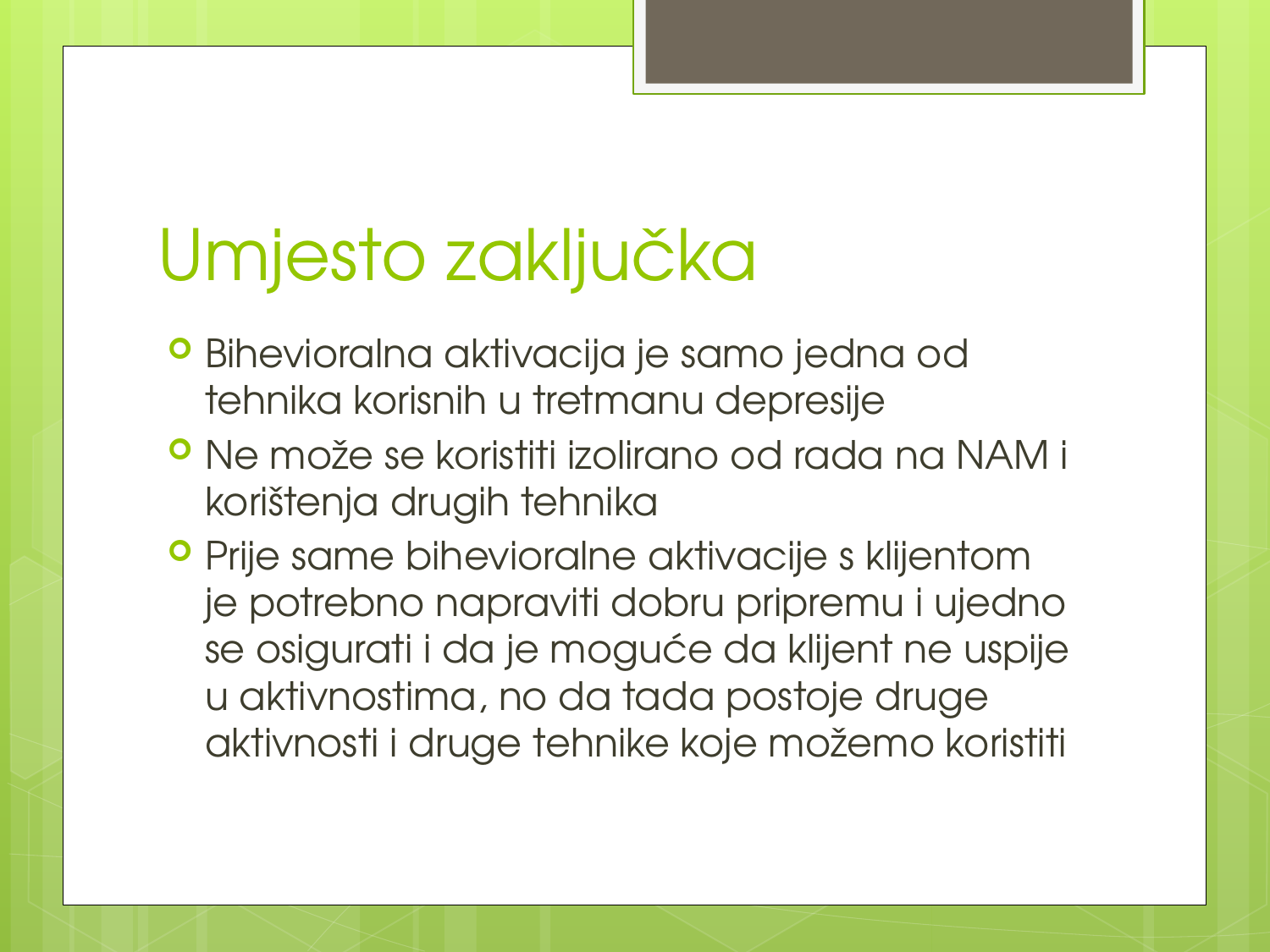

# Umjesto zaključka
Bihevioralna aktivacija je samo jedna od tehnika korisnih u tretmanu depresije
Ne može se koristiti izolirano od rada na NAM i korištenja drugih tehnika
Prije same bihevioralne aktivacije s klijentom je potrebno napraviti dobru pripremu i ujedno se osigurati i da je moguće da klijent ne uspije u aktivnostima, no da tada postoje druge aktivnosti i druge tehnike koje možemo koristiti